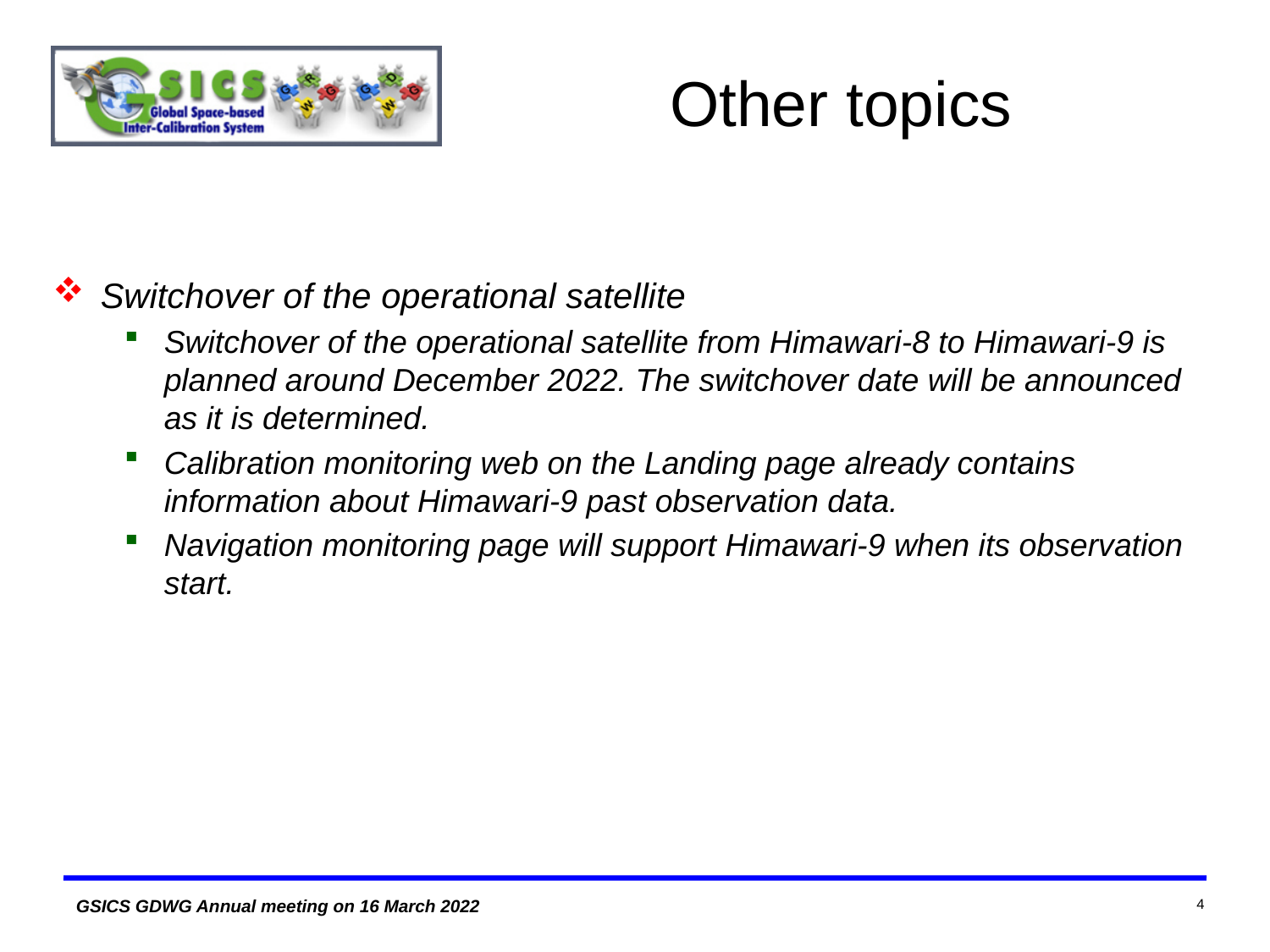

# Other topics
Switchover of the operational satellite
Switchover of the operational satellite from Himawari-8 to Himawari-9 is planned around December 2022. The switchover date will be announced as it is determined.
Calibration monitoring web on the Landing page already contains information about Himawari-9 past observation data.
Navigation monitoring page will support Himawari-9 when its observation start.

4